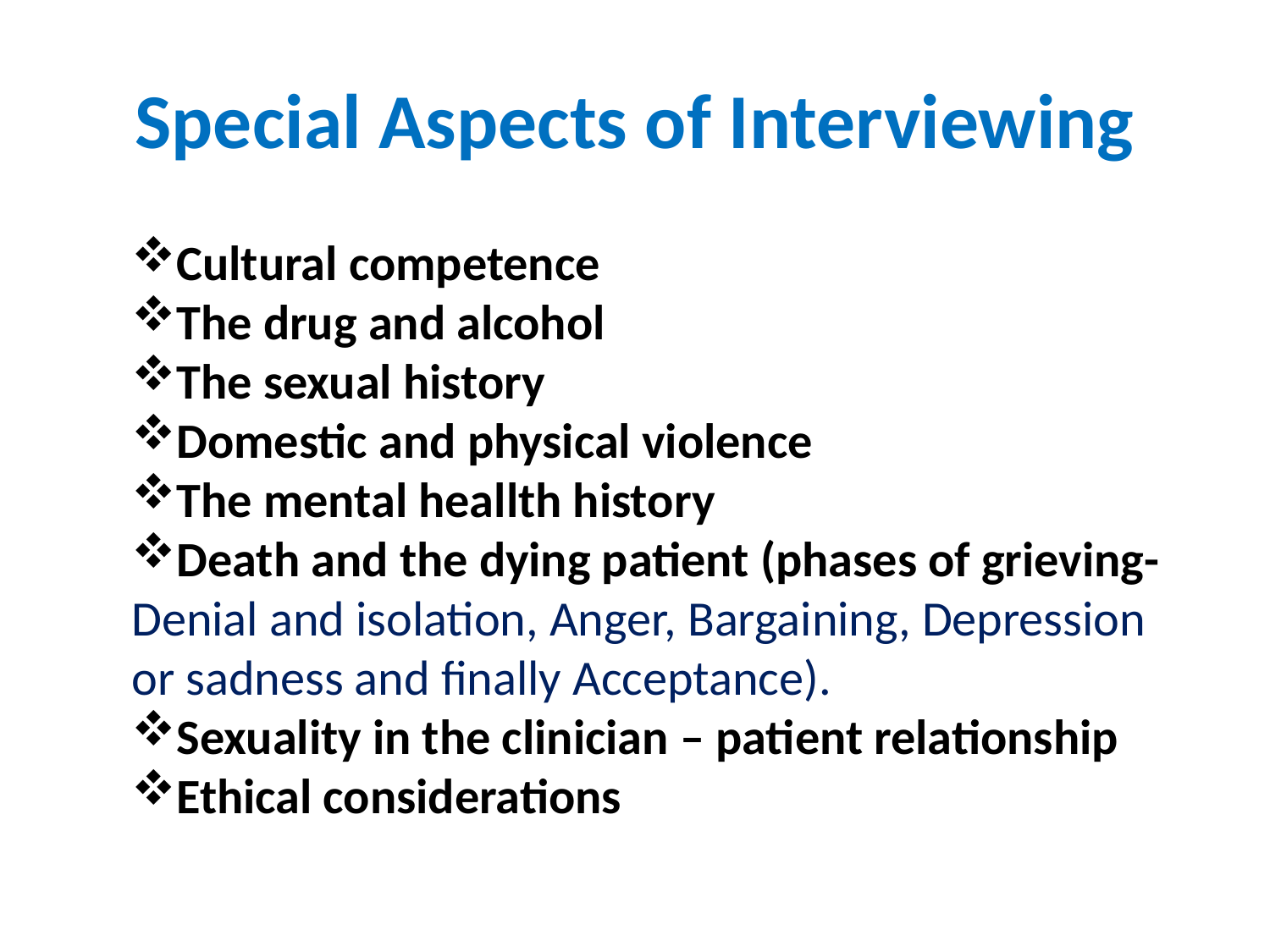

# Special Aspects of Interviewing
Cultural competence
The drug and alcohol
The sexual history
Domestic and physical violence
The mental heallth history
Death and the dying patient (phases of grieving- Denial and isolation, Anger, Bargaining, Depression or sadness and finally Acceptance).
Sexuality in the clinician – patient relationship
Ethical considerations